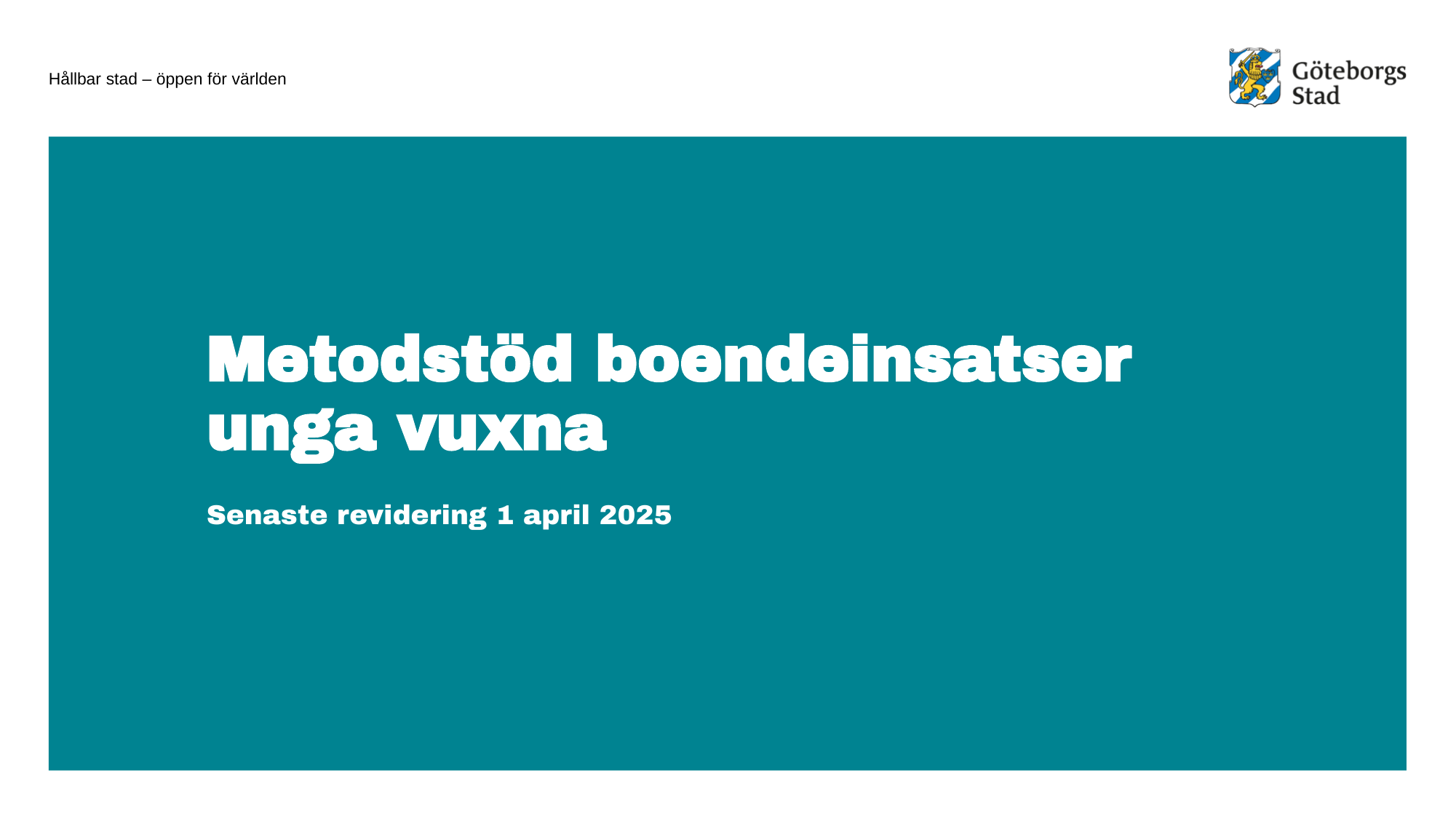

# Metodstöd boendeinsatser unga vuxna
Senaste revidering 1 april 2025